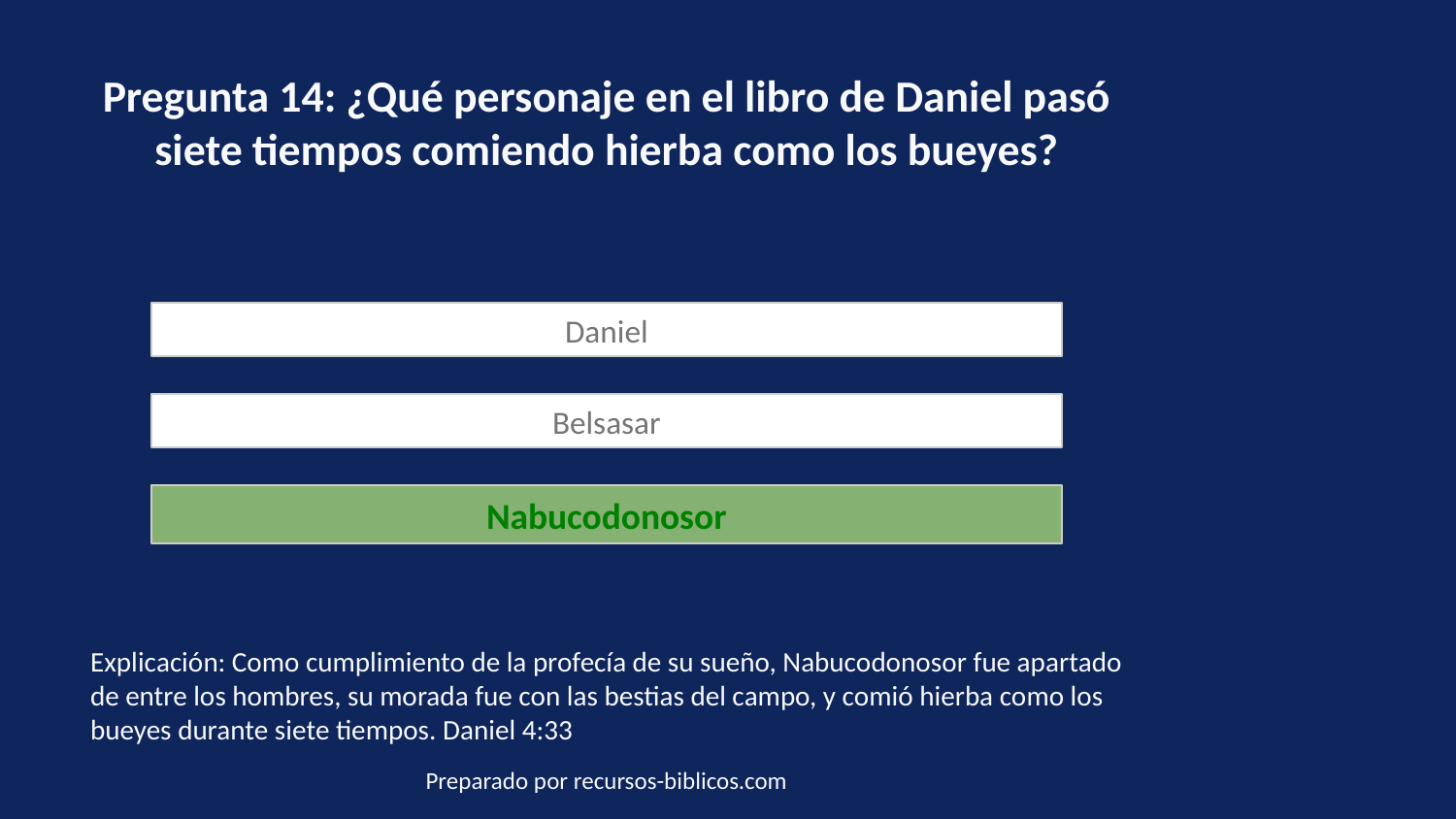

Pregunta 14: ¿Qué personaje en el libro de Daniel pasó siete tiempos comiendo hierba como los bueyes?
Daniel
Belsasar
Nabucodonosor
Explicación: Como cumplimiento de la profecía de su sueño, Nabucodonosor fue apartado de entre los hombres, su morada fue con las bestias del campo, y comió hierba como los bueyes durante siete tiempos. Daniel 4:33
Preparado por recursos-biblicos.com